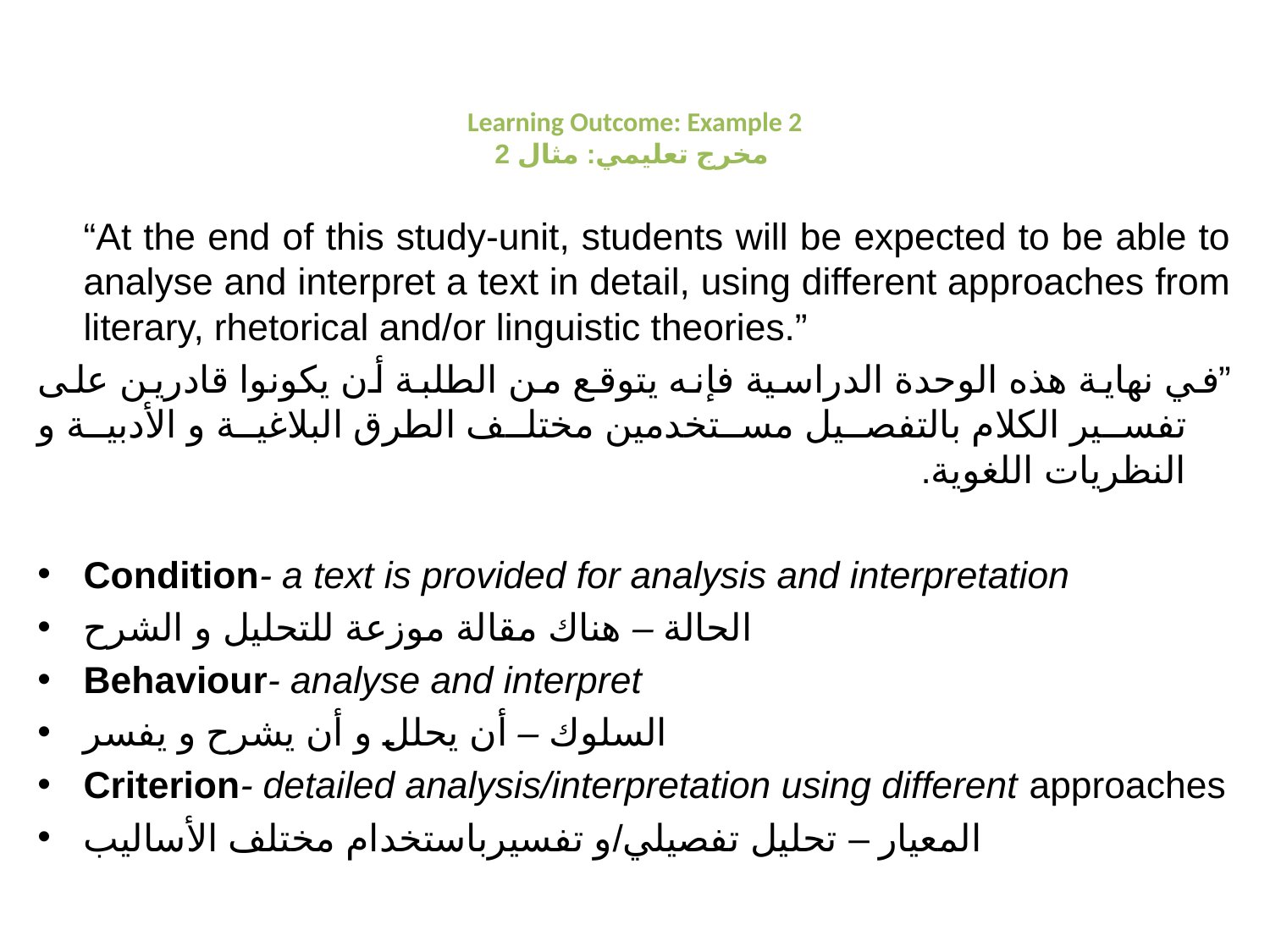

# Learning Outcome: Example 2 مخرج تعليمي: مثال 2
	“At the end of this study-unit, students will be expected to be able to analyse and interpret a text in detail, using different approaches from literary, rhetorical and/or linguistic theories.”
”في نهاية هذه الوحدة الدراسية فإنه يتوقع من الطلبة أن يكونوا قادرين على تفسير الكلام بالتفصيل مستخدمين مختلف الطرق البلاغية و الأدبية و النظريات اللغوية.

Condition- a text is provided for analysis and interpretation
الحالة – هناك مقالة موزعة للتحليل و الشرح
Behaviour- analyse and interpret
السلوك – أن يحلل و أن يشرح و يفسر
Criterion- detailed analysis/interpretation using different approaches
المعيار – تحليل تفصيلي/و تفسيرباستخدام مختلف الأساليب